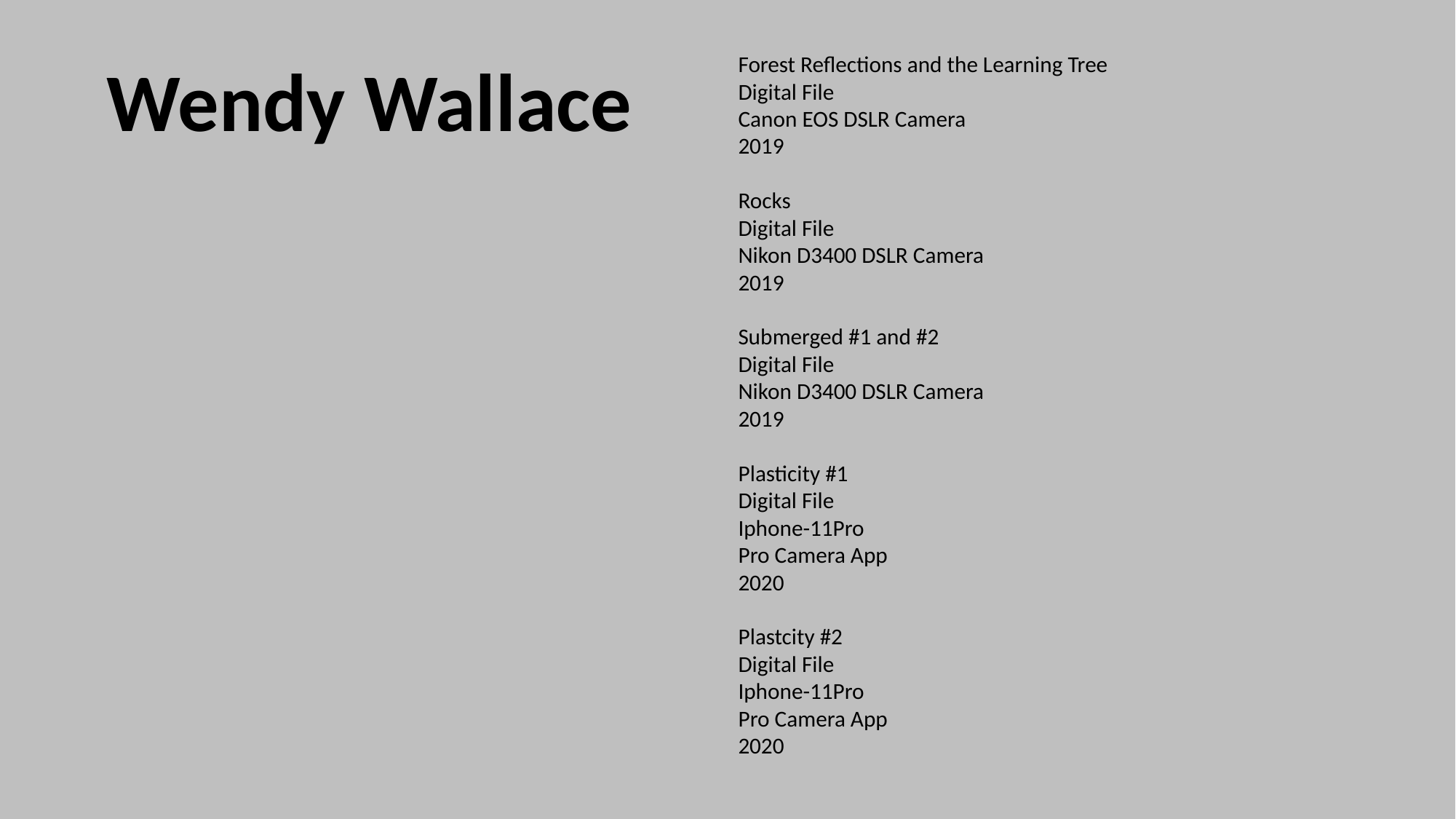

Wendy Wallace
Forest Reflections and the Learning Tree
Digital File
Canon EOS DSLR Camera
2019

Rocks
Digital File
Nikon D3400 DSLR Camera
2019

Submerged #1 and #2
Digital File
Nikon D3400 DSLR Camera
2019

Plasticity #1
Digital File
Iphone-11Pro
Pro Camera App
2020

Plastcity #2
Digital File
Iphone-11Pro
Pro Camera App
2020